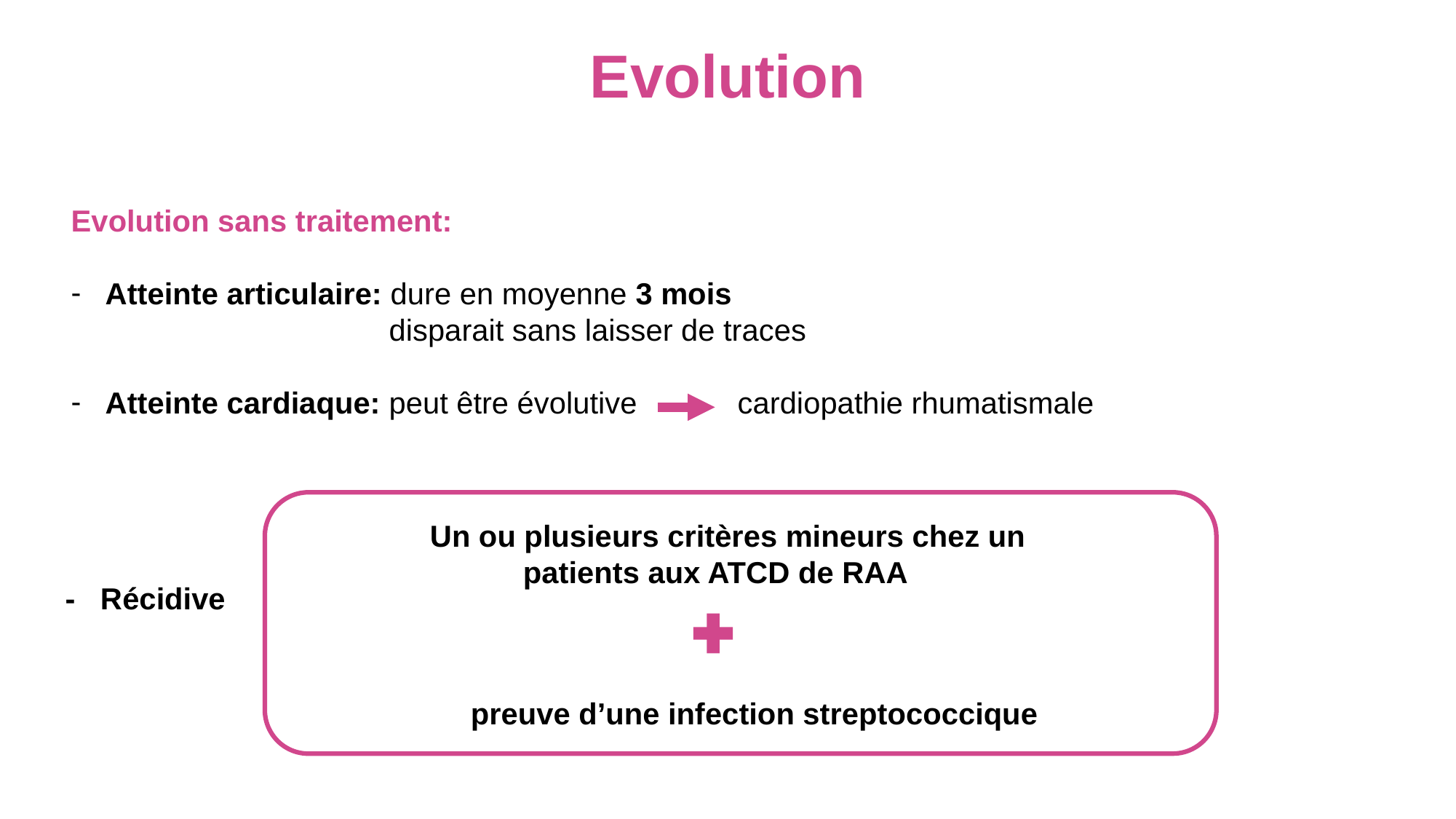

Evolution
Evolution sans traitement:

Atteinte articulaire: dure en moyenne 3 mois
                                      disparait sans laisser de traces

Atteinte cardiaque: peut être évolutive            cardiopathie rhumatismale

Un ou plusieurs critères mineurs chez un patients aux ATCD de RAA

-   Récidive

                        preuve d’une infection streptococcique